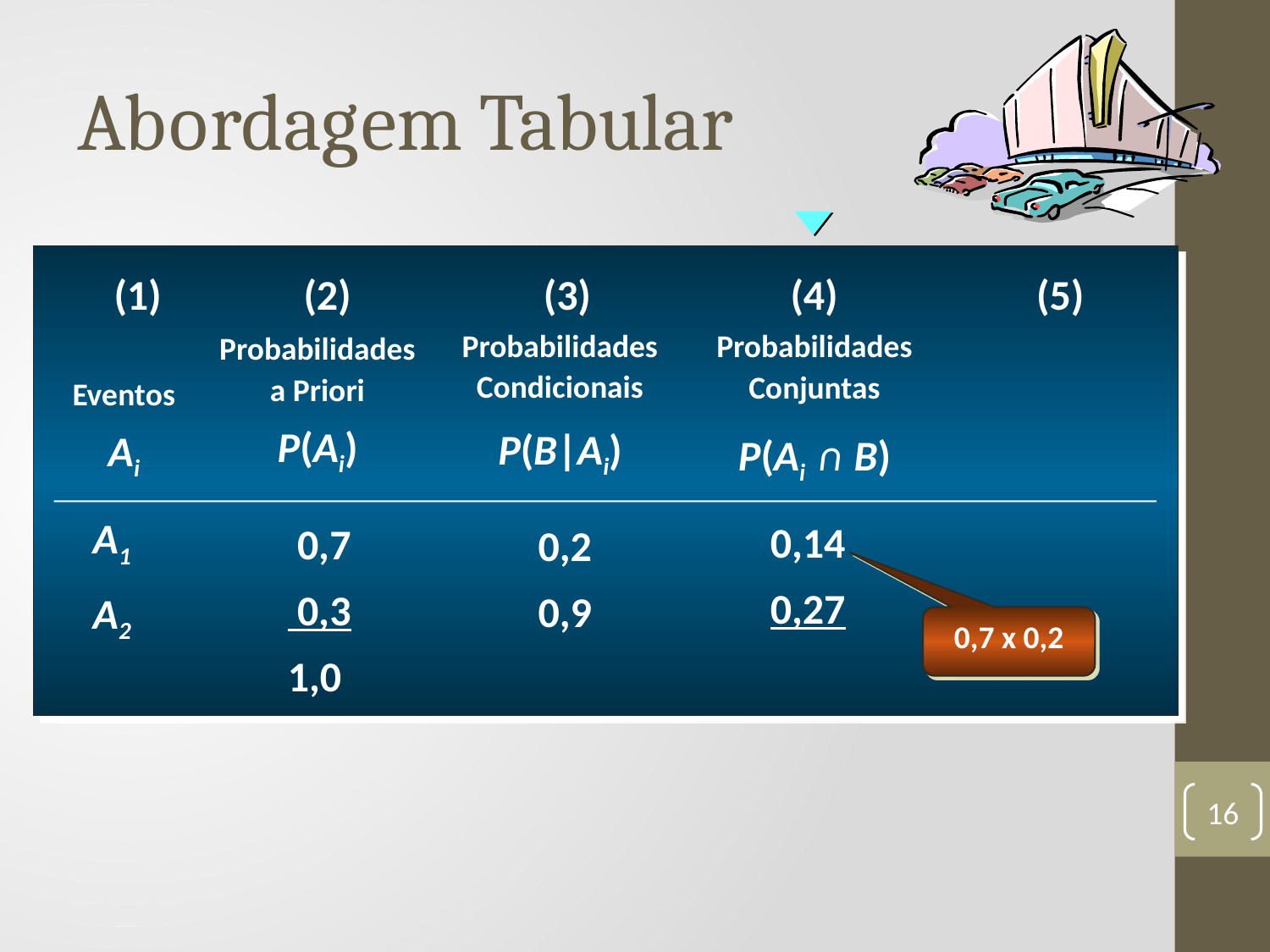

# Abordagem Tabular

(1)
(2)
(3)
(4)
(5)
Probabilidades
Conjuntas
P(Ai ∩ B)
Probabilidades
a Priori
P(Ai)
Probabilidades
Condicionais
P(B|Ai)
Eventos
Ai
0,14
0,27
0,2
0,9
A1
A2

 0,7
 0,3
1,0
0,7 x 0,2
16